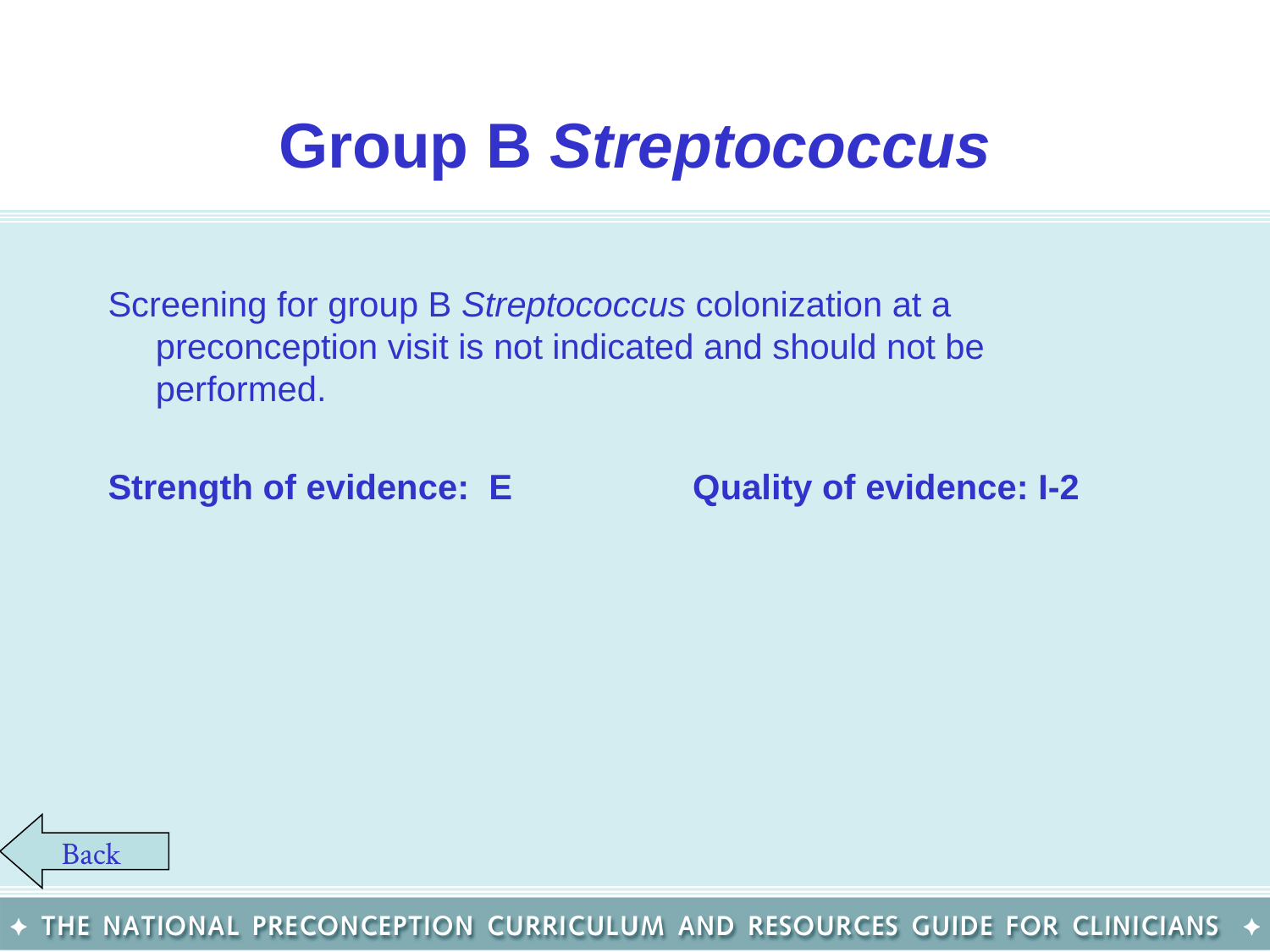

# Group B Streptococcus
Screening for group B Streptococcus colonization at a preconception visit is not indicated and should not be performed.

Strength of evidence:  E		   Quality of evidence: I-2

Back